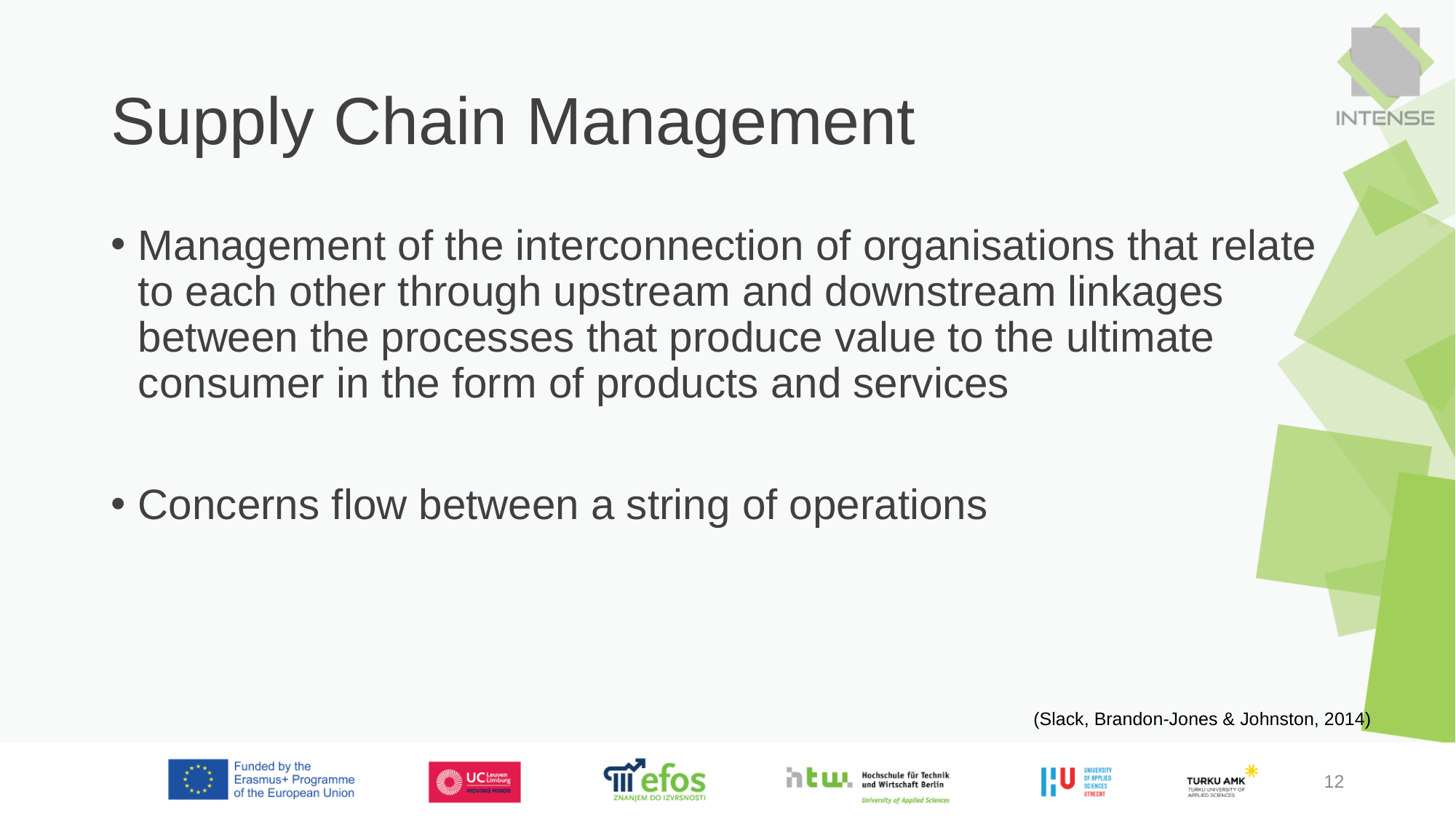

# Supply Chain Management
Management of the interconnection of organisations that relate to each other through upstream and downstream linkages between the processes that produce value to the ultimate consumer in the form of products and services

Concerns flow between a string of operations
(Slack, Brandon-Jones & Johnston, 2014)
12